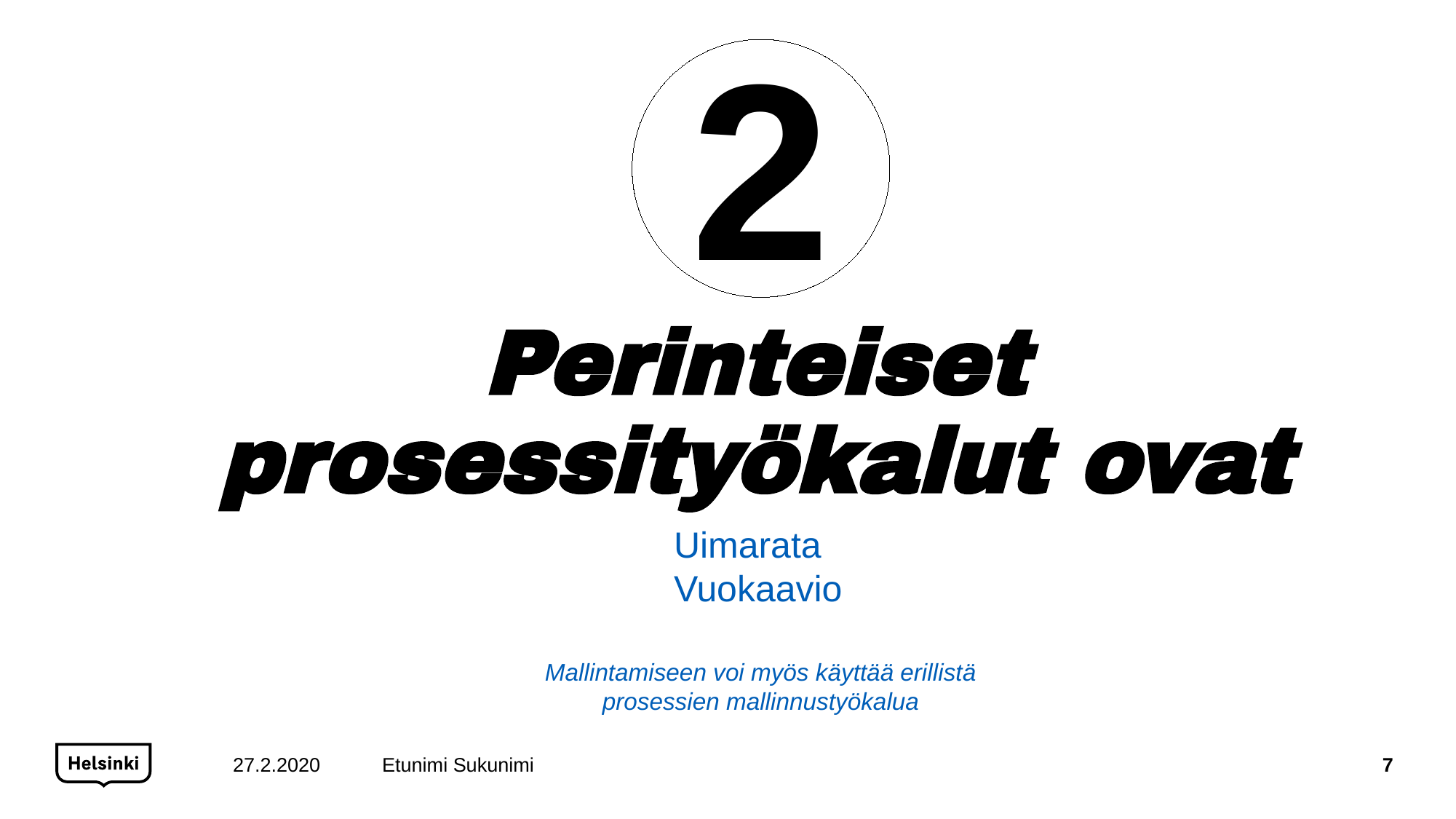

2
Perinteiset prosessityökalut ovat
Uimarata
Vuokaavio
Mallintamiseen voi myös käyttää erillistä prosessien mallinnustyökalua
27.2.2020
Etunimi Sukunimi
7